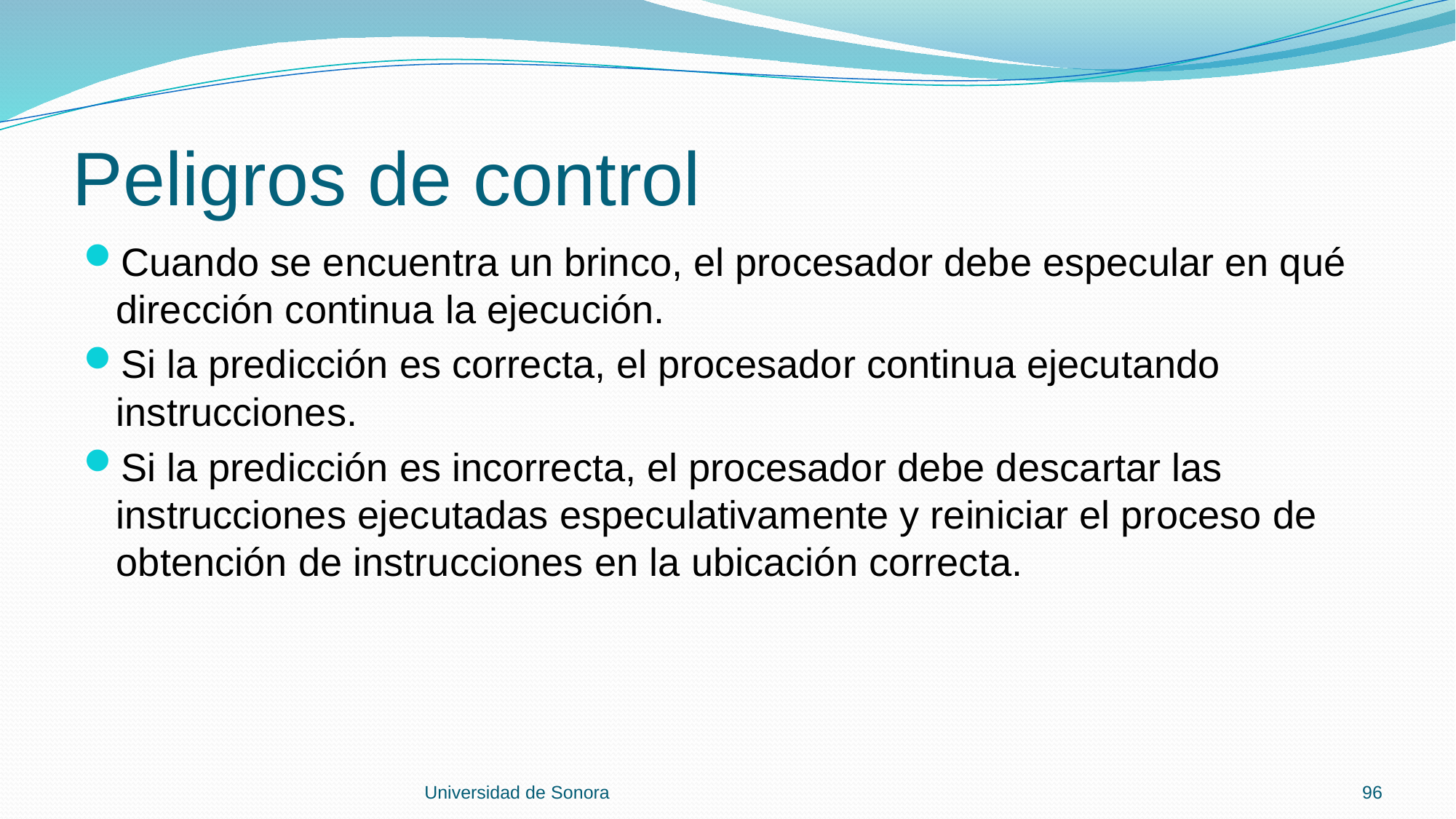

# Peligros de control
Cuando se encuentra un brinco, el procesador debe especular en qué dirección continua la ejecución.
Si la predicción es correcta, el procesador continua ejecutando instrucciones.
Si la predicción es incorrecta, el procesador debe descartar las instrucciones ejecutadas especulativamente y reiniciar el proceso de obtención de instrucciones en la ubicación correcta.
Universidad de Sonora
96